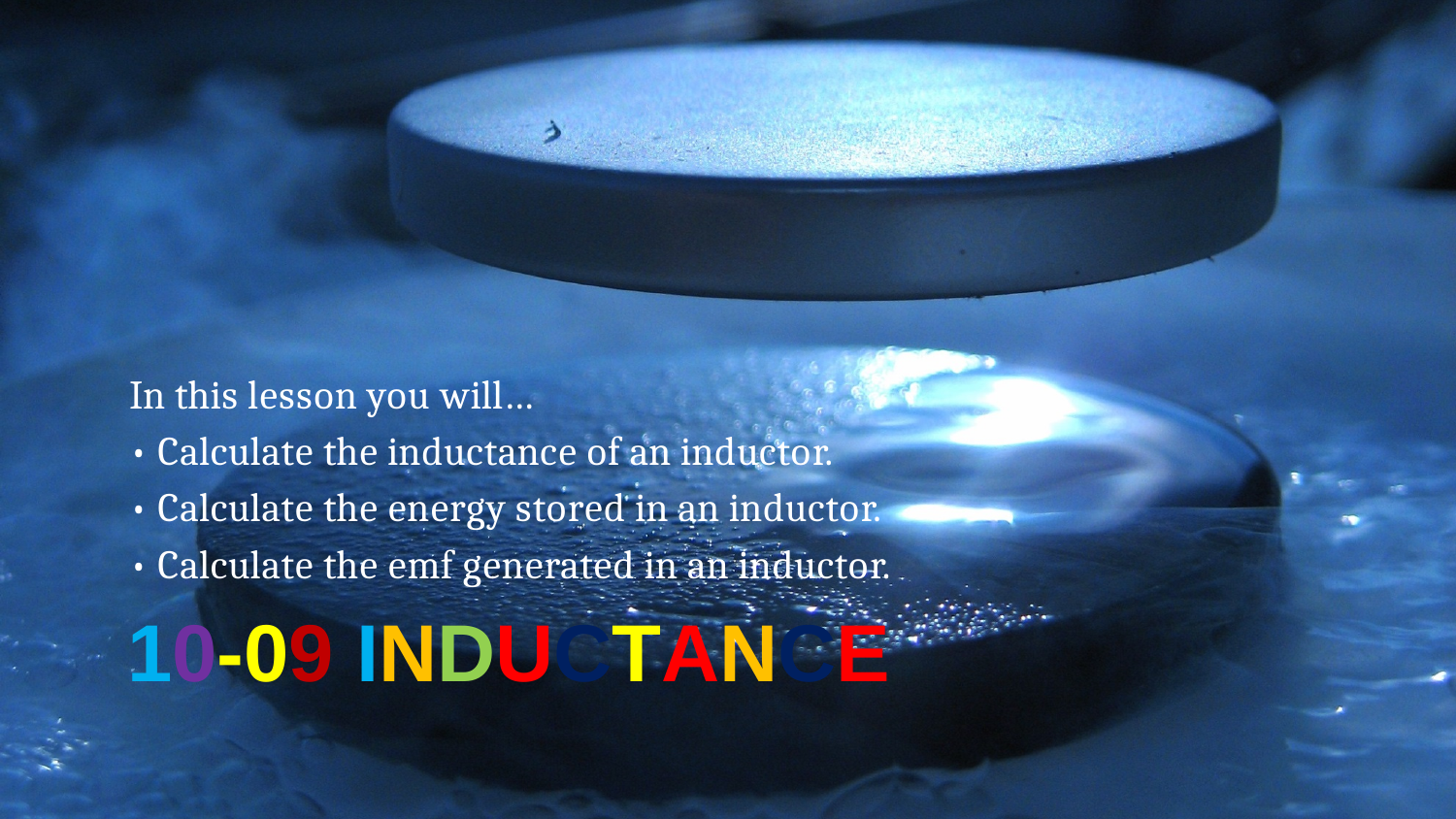

In this lesson you will…
• Calculate the inductance of an inductor.
• Calculate the energy stored in an inductor.
• Calculate the emf generated in an inductor.
# 10-09 Inductance